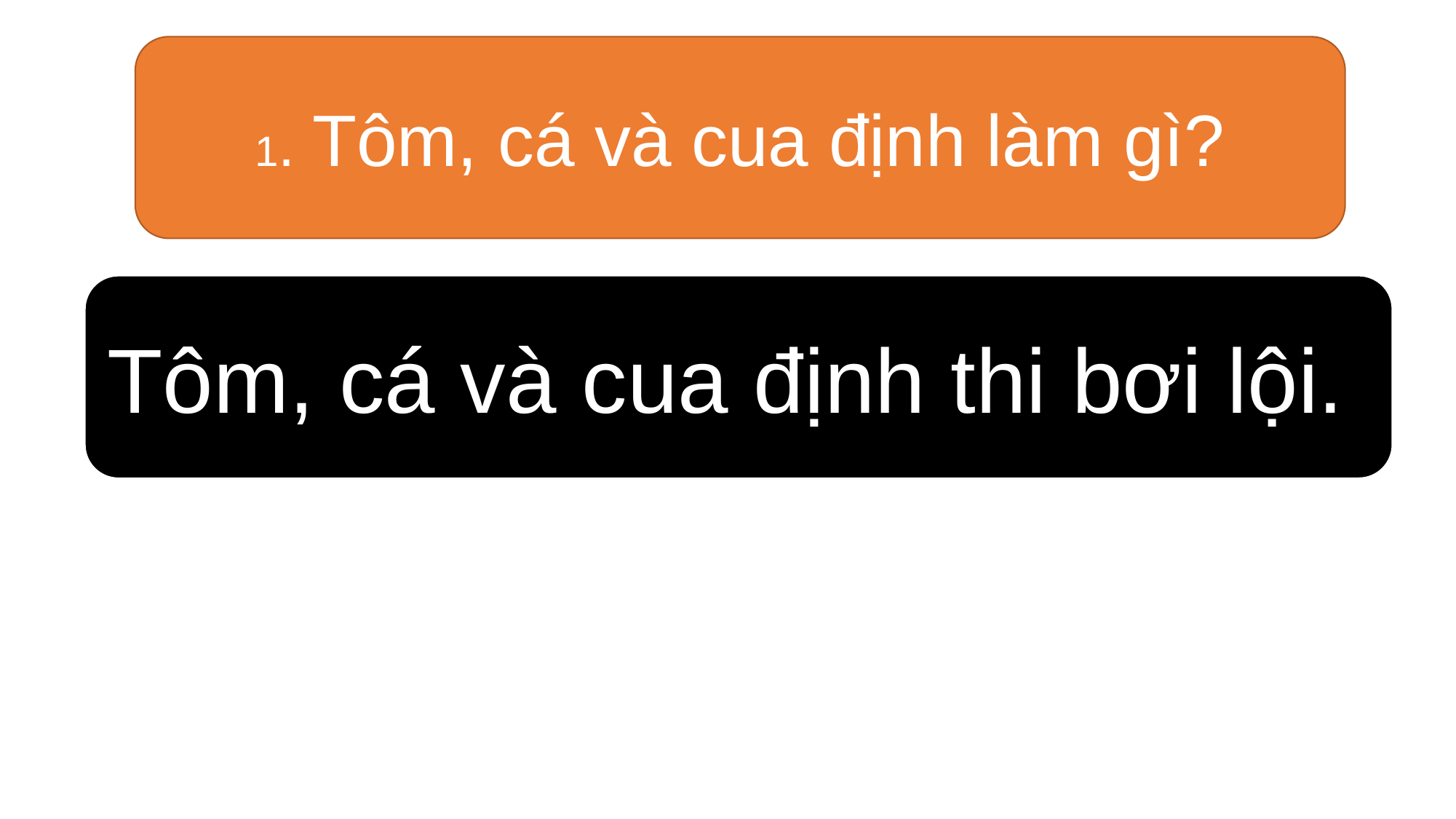

1. Tôm, cá và cua định làm gì?
Tôm, cá và cua định thi bơi lội.